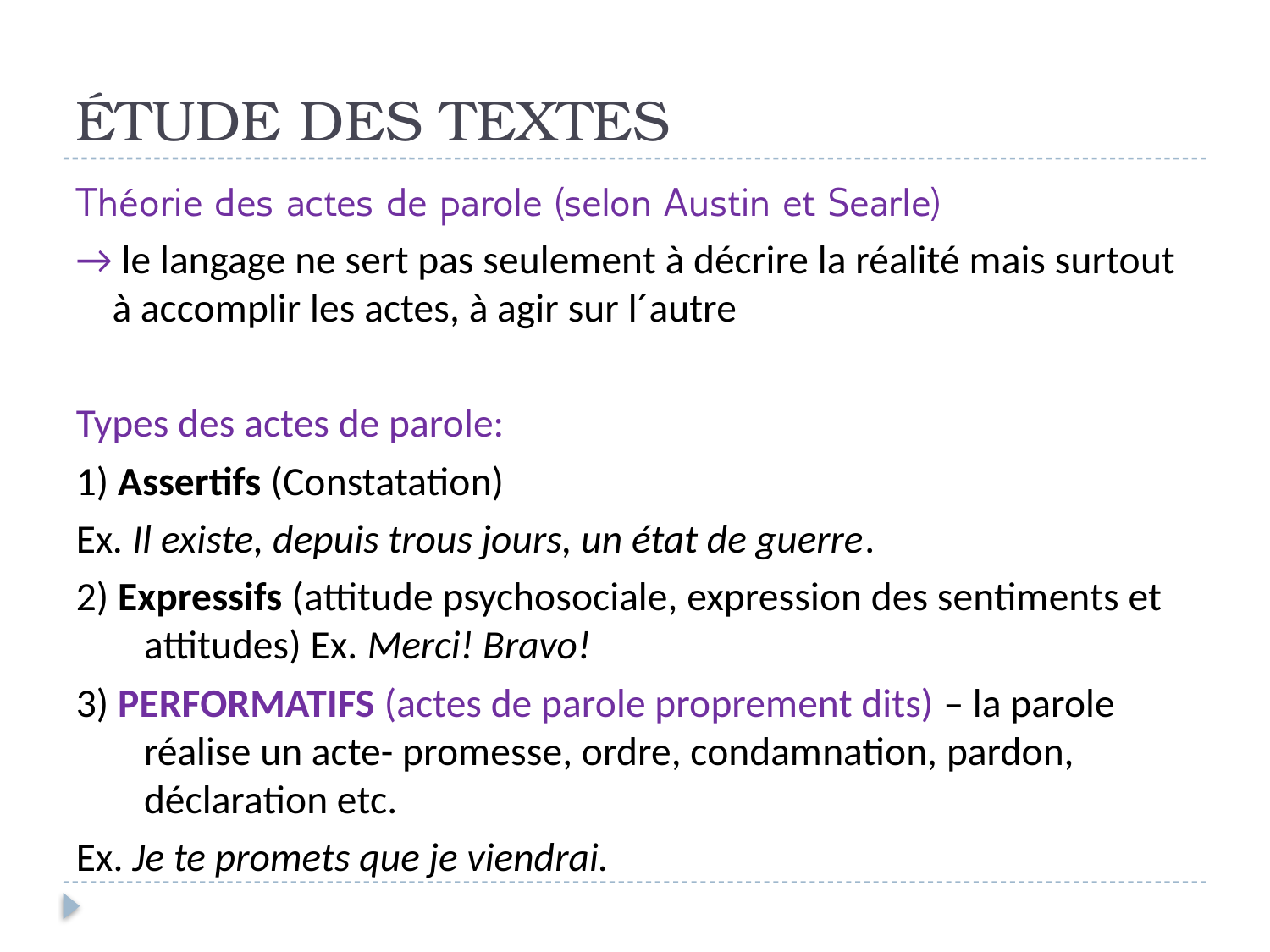

# ÉTUDE DES TEXTES
Théorie des actes de parole (selon Austin et Searle)
→ le langage ne sert pas seulement à décrire la réalité mais surtout à accomplir les actes, à agir sur l´autre

Types des actes de parole:
1) Assertifs (Constatation)
Ex. Il existe, depuis trous jours, un état de guerre.
2) Expressifs (attitude psychosociale, expression des sentiments et attitudes) Ex. Merci! Bravo!
3) PERFORMATIFS (actes de parole proprement dits) – la parole réalise un acte- promesse, ordre, condamnation, pardon, déclaration etc.
Ex. Je te promets que je viendrai.